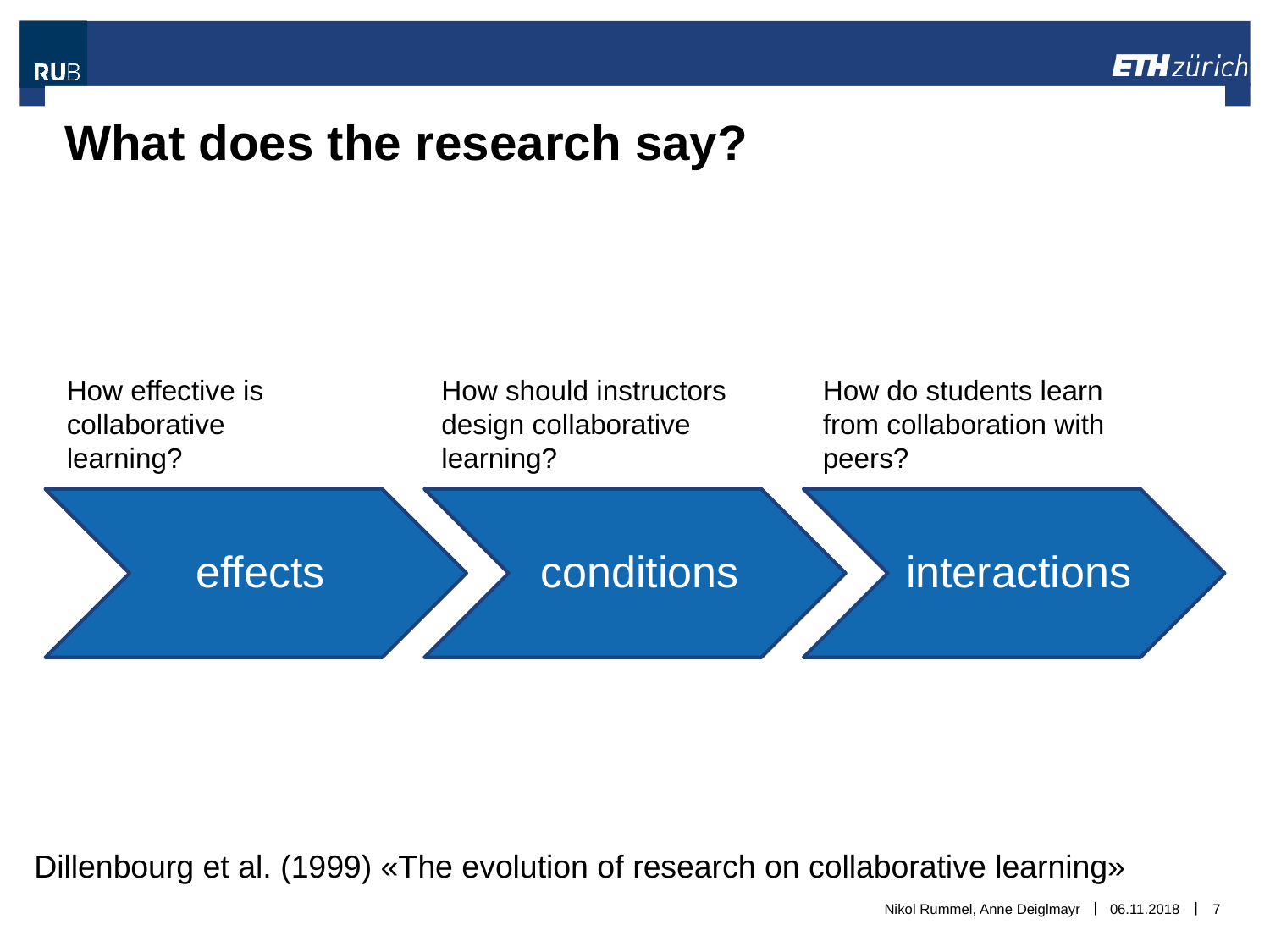

# What does the research say?
effects
conditions
interactions
How do students learn from collaboration with peers?
How effective is collaborative learning?
How should instructors design collaborative learning?
Dillenbourg et al. (1999) «The evolution of research on collaborative learning»
Nikol Rummel, Anne Deiglmayr
06.11.2018
7